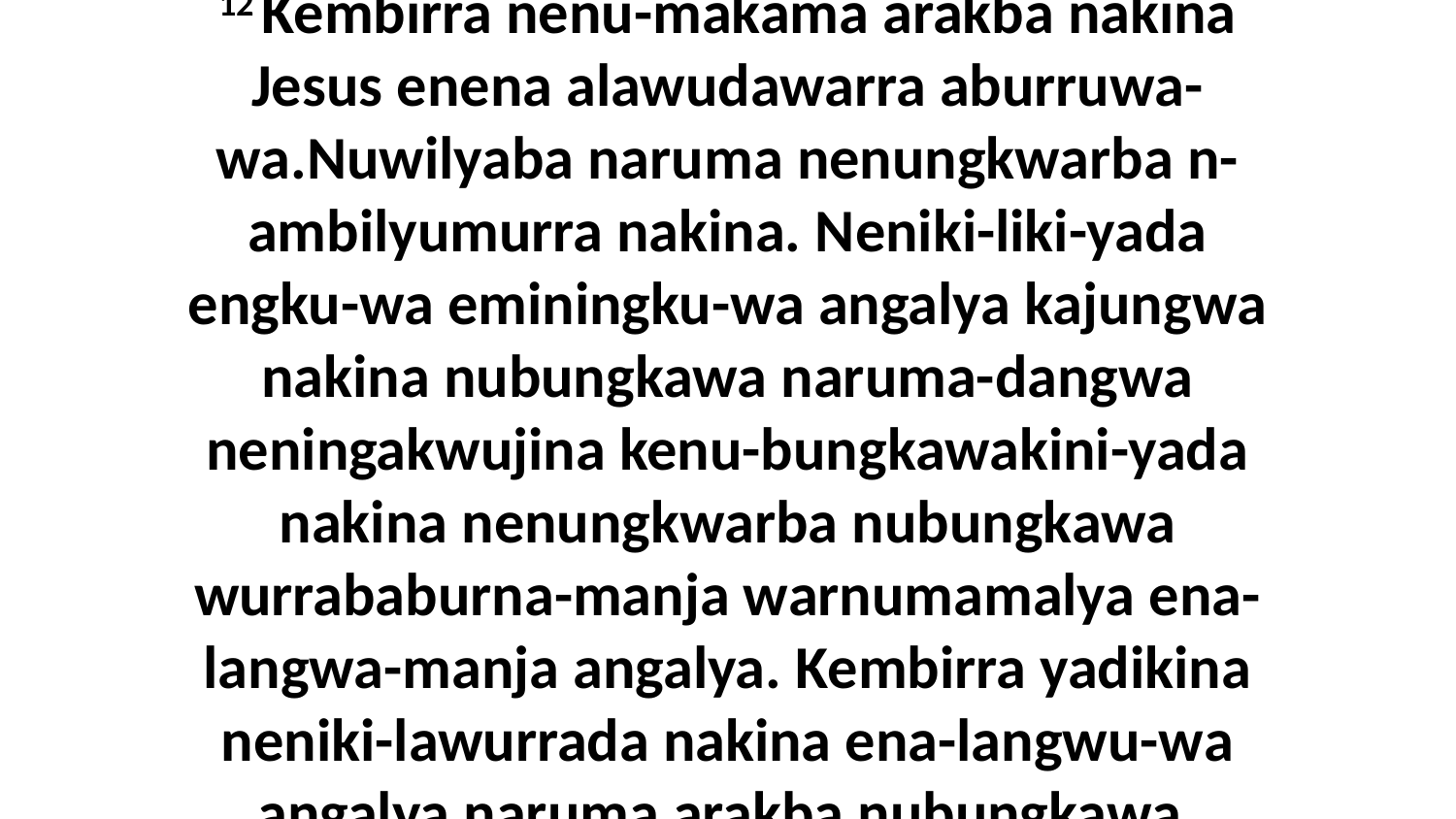

12 Kembirra nenu-makama arakba nakina Jesus enena alawudawarra aburruwa-wa.Nuwilyaba naruma nenungkwarba n-ambilyumurra nakina. Neniki-liki-yada engku-wa eminingku-wa angalya kajungwa nakina nubungkawa naruma-dangwa neningakwujina kenu-bungkawakini-yada nakina nenungkwarba nubungkawa wurrababurna-manja warnumamalya ena-langwa-manja angalya. Kembirra yadikina neniki-lawurrada nakina ena-langwu-wa angalya naruma arakba nubungkawa.